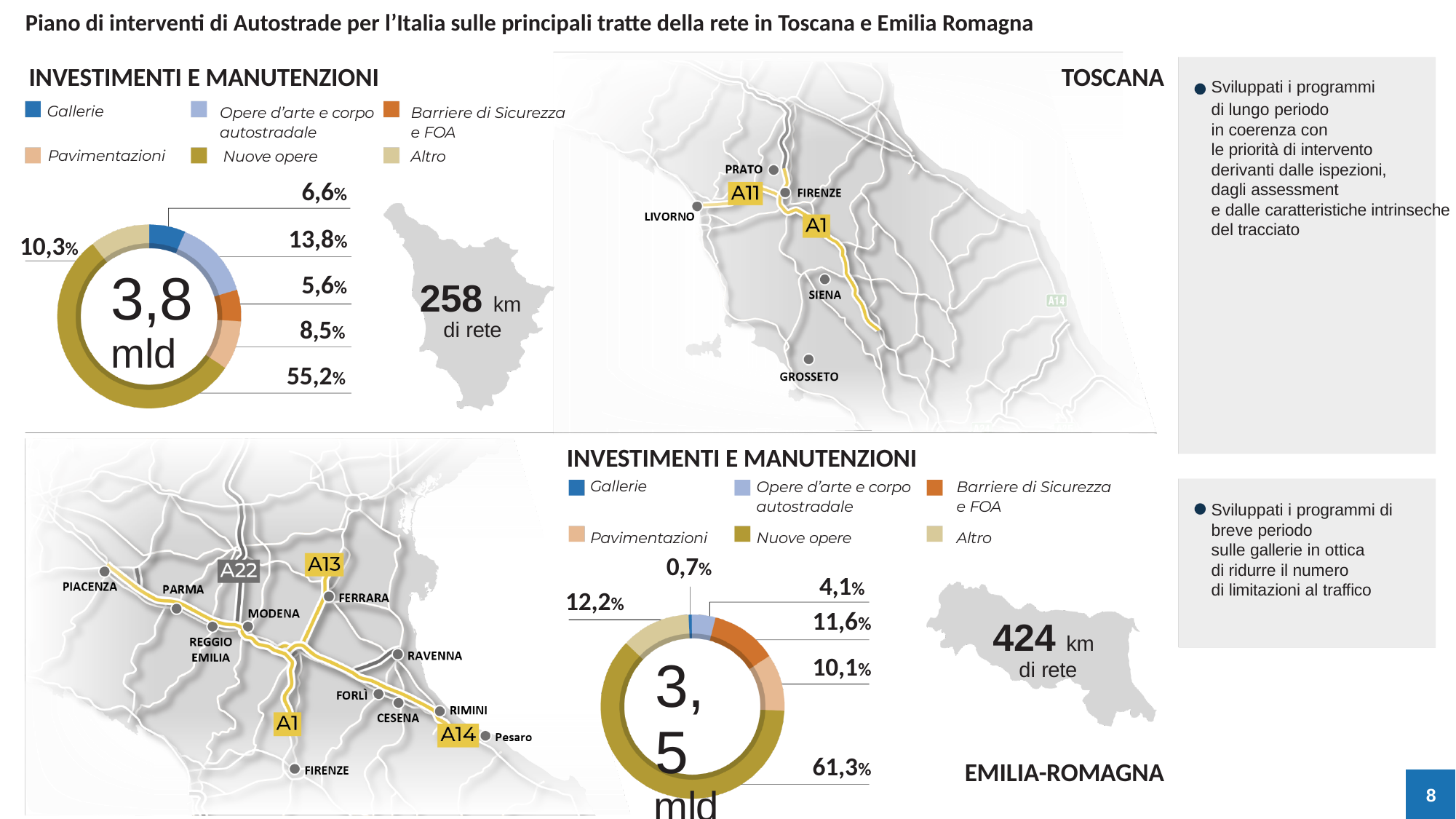

Piano di interventi di Autostrade per l’Italia sulle principali tratte della rete in Toscana e Emilia Romagna
INVESTIMENTI E MANUTENZIONI
TOSCANA
Sviluppati i programmi
di lungo periodo
in coerenza con
le priorità di intervento
derivanti dalle ispezioni,
dagli assessment
e dalle caratteristiche intrinseche del tracciato
Sviluppati i programmi di breve periodo
sulle gallerie in ottica
di ridurre il numero
di limitazioni al traffico
Gallerie
Opere d’arte e corpo autostradale
Barriere di Sicurezza e FOA
Pavimentazioni
Nuove opere
Altro
6,6%
13,8%
10,3%
3,8
mld
5,6%
258 km di rete
8,5%
55,2%
INVESTIMENTI E MANUTENZIONI
Gallerie
Opere d’arte e corpo autostradale
Nuove opere
Barriere di Sicurezza e FOA
Altro
Pavimentazioni
0,7%
4,1%
12,2%
11,6%
424 km di rete
10,1%
3,5
mld
EMILIA-ROMAGNA
61,3%

8